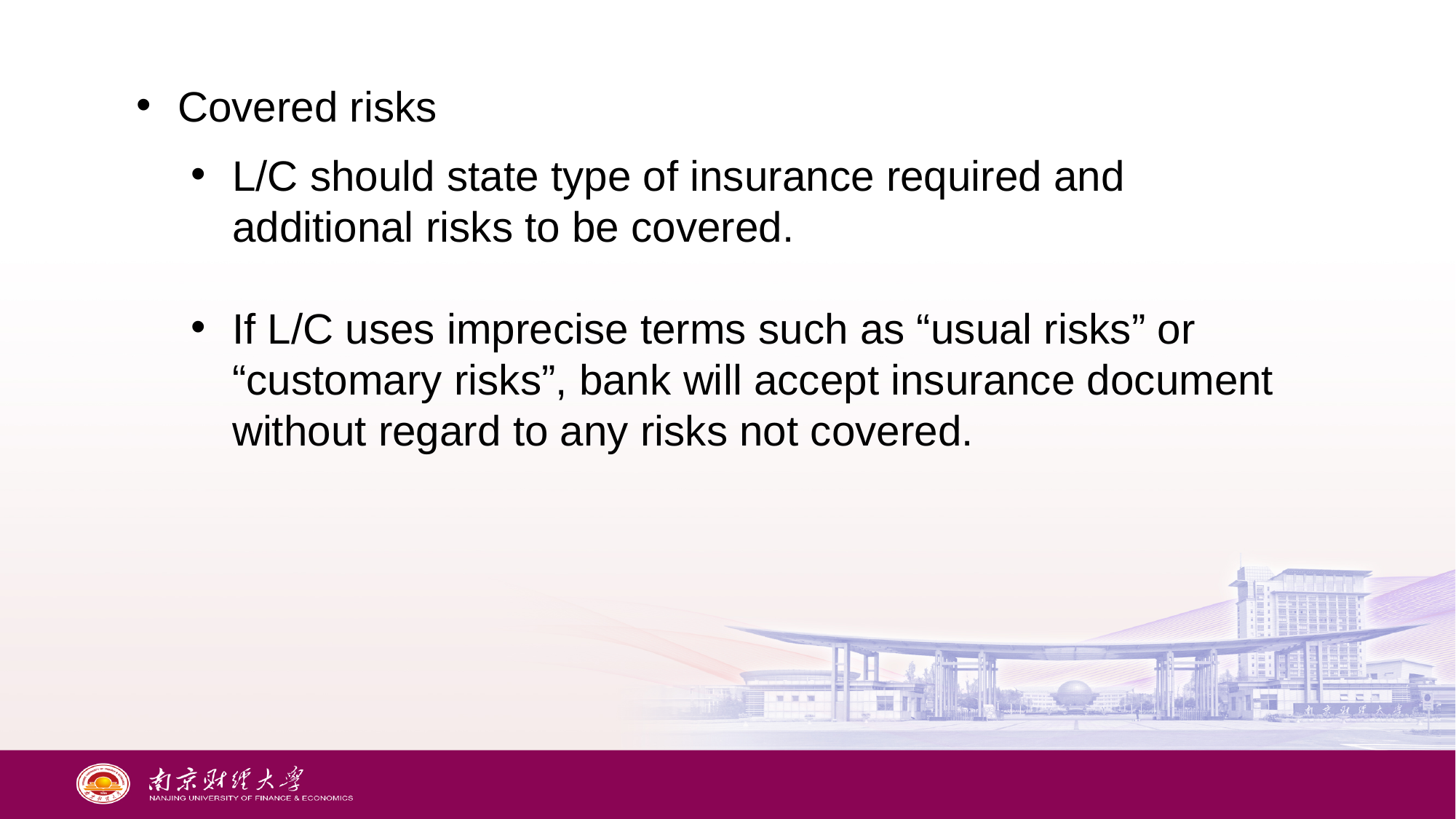

Covered risks

L/C should state type of insurance required and additional risks to be covered.

If L/C uses imprecise terms such as “usual risks” or “customary risks”, bank will accept insurance document without regard to any risks not covered.

39